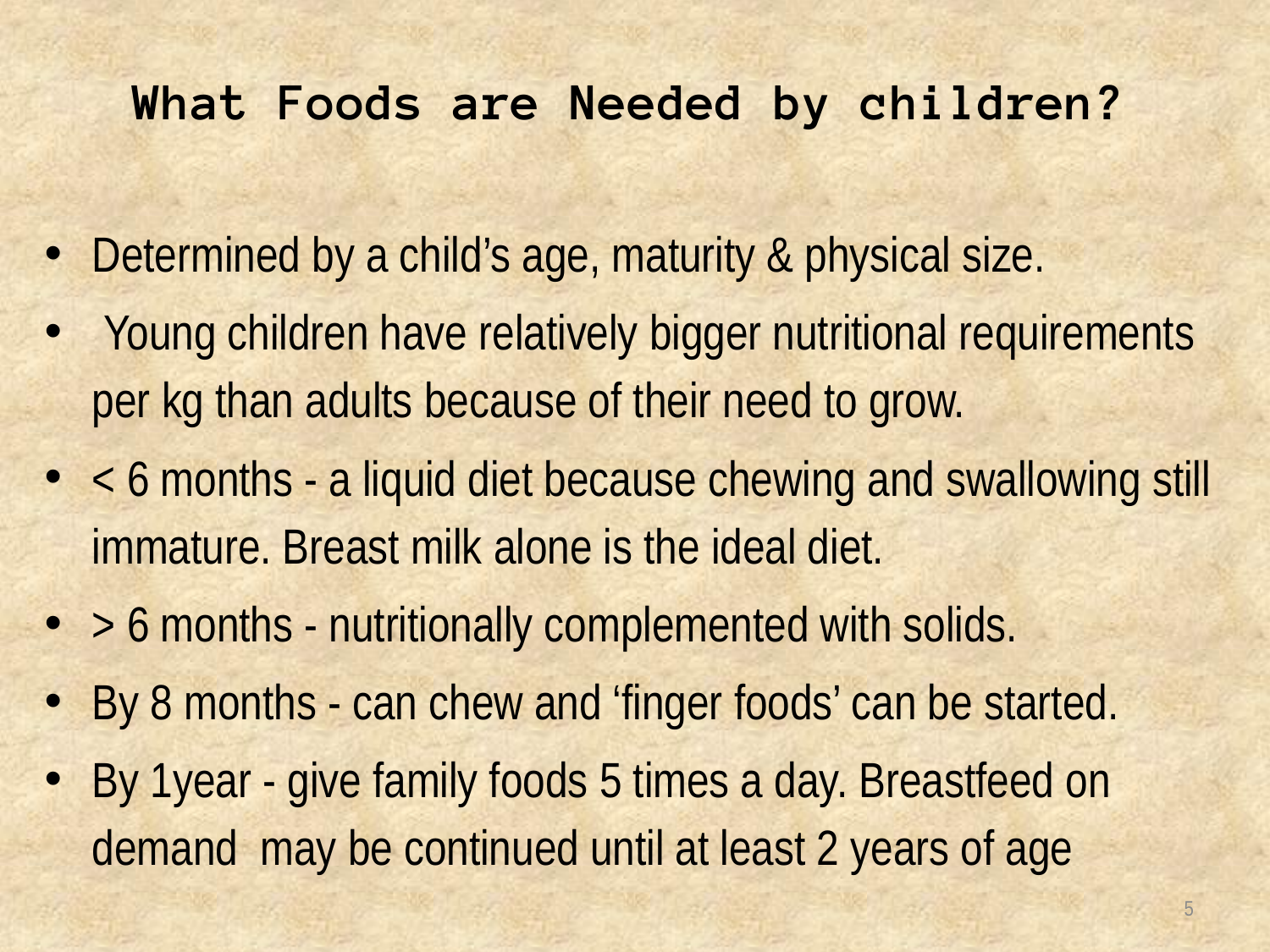

# What Foods are Needed by children?
Determined by a child’s age, maturity & physical size.
 Young children have relatively bigger nutritional requirements per kg than adults because of their need to grow.
< 6 months - a liquid diet because chewing and swallowing still immature. Breast milk alone is the ideal diet.
> 6 months - nutritionally complemented with solids.
By 8 months - can chew and ‘finger foods’ can be started.
By 1year - give family foods 5 times a day. Breastfeed on demand  may be continued until at least 2 years of age
5